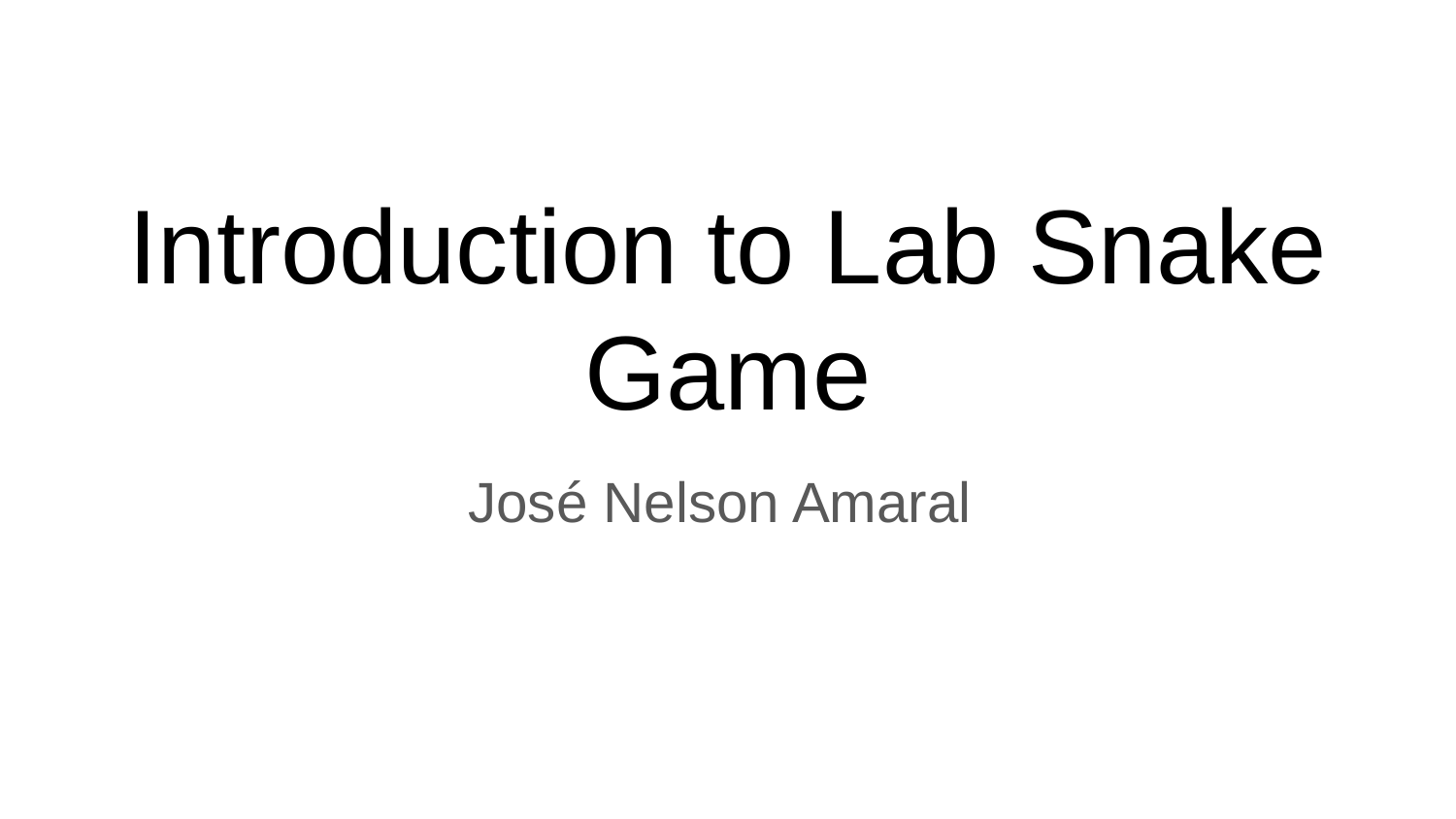

Introduction to Lab Snake Game
José Nelson Amaral